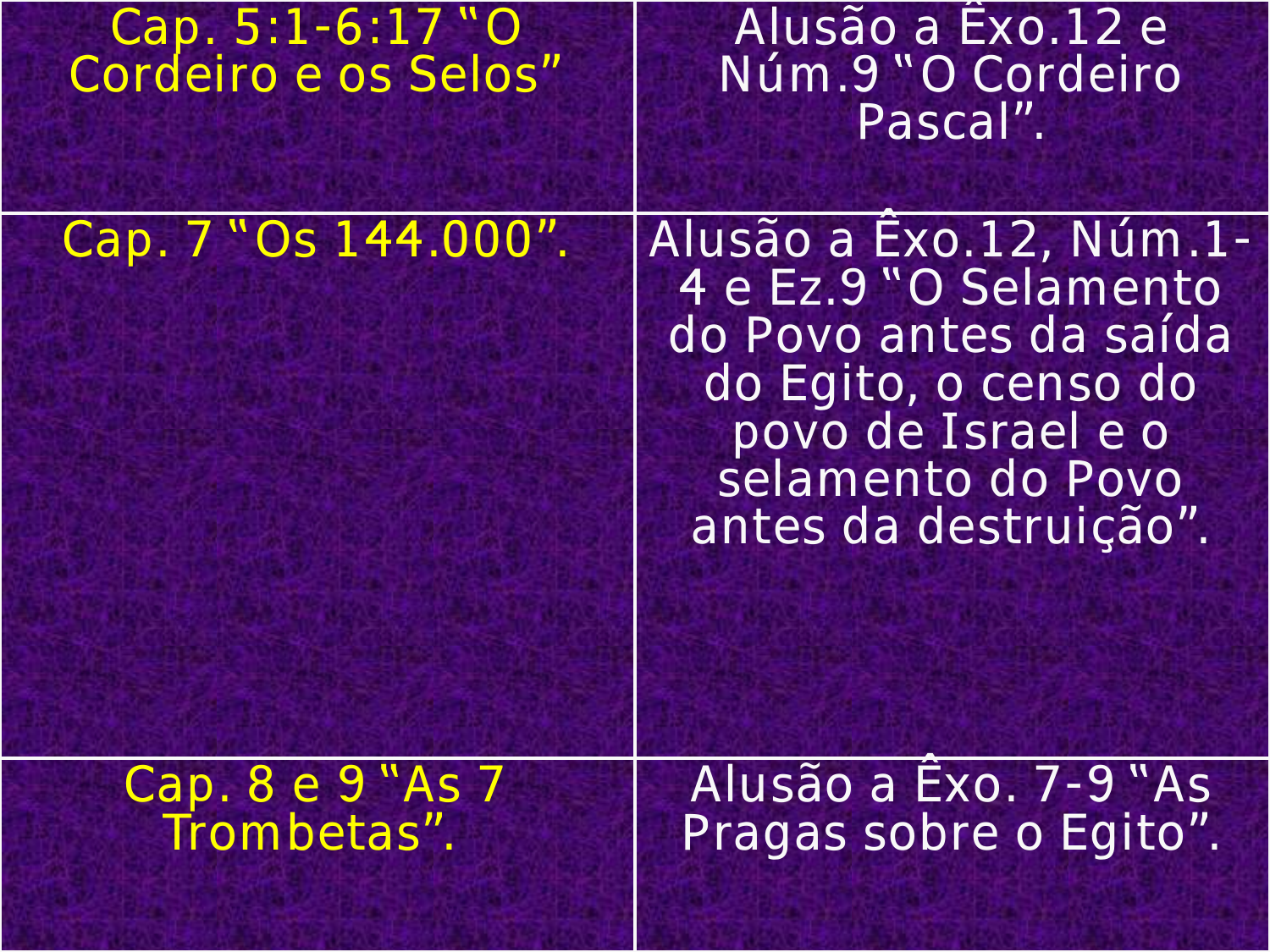

| Cap. 5:1-6:17 “O Cordeiro e os Selos” | Alusão a Êxo.12 e Núm.9 “O Cordeiro Pascal”. |
| --- | --- |
| Cap. 7 “Os 144.000”. | Alusão a Êxo.12, Núm.1-4 e Ez.9 “O Selamento do Povo antes da saída do Egito, o censo do povo de Israel e o selamento do Povo antes da destruição”. |
| Cap. 8 e 9 “As 7 Trombetas”. | Alusão a Êxo. 7-9 “As Pragas sobre o Egito”. |